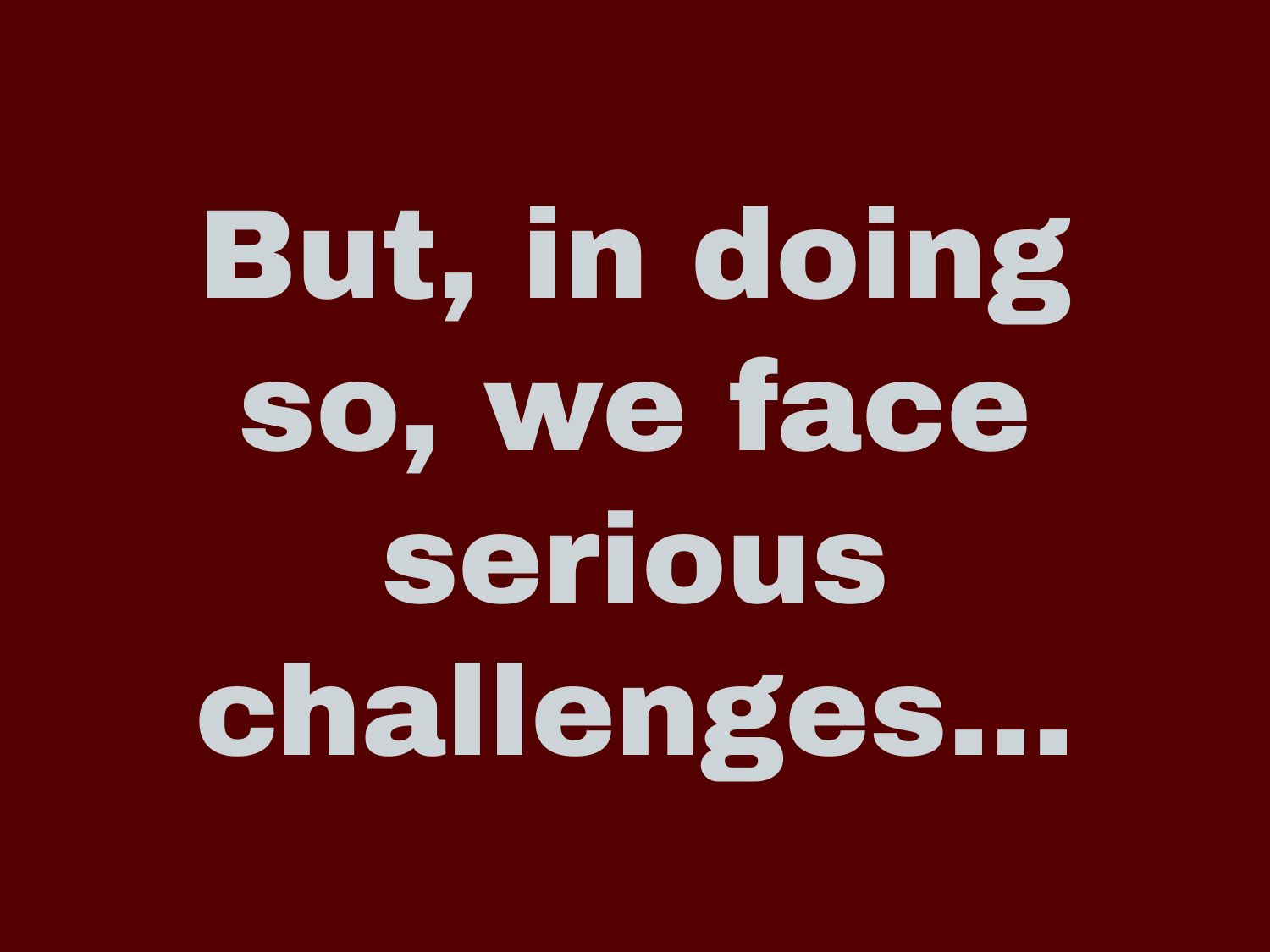

# But, in doing so, we face serious challenges…